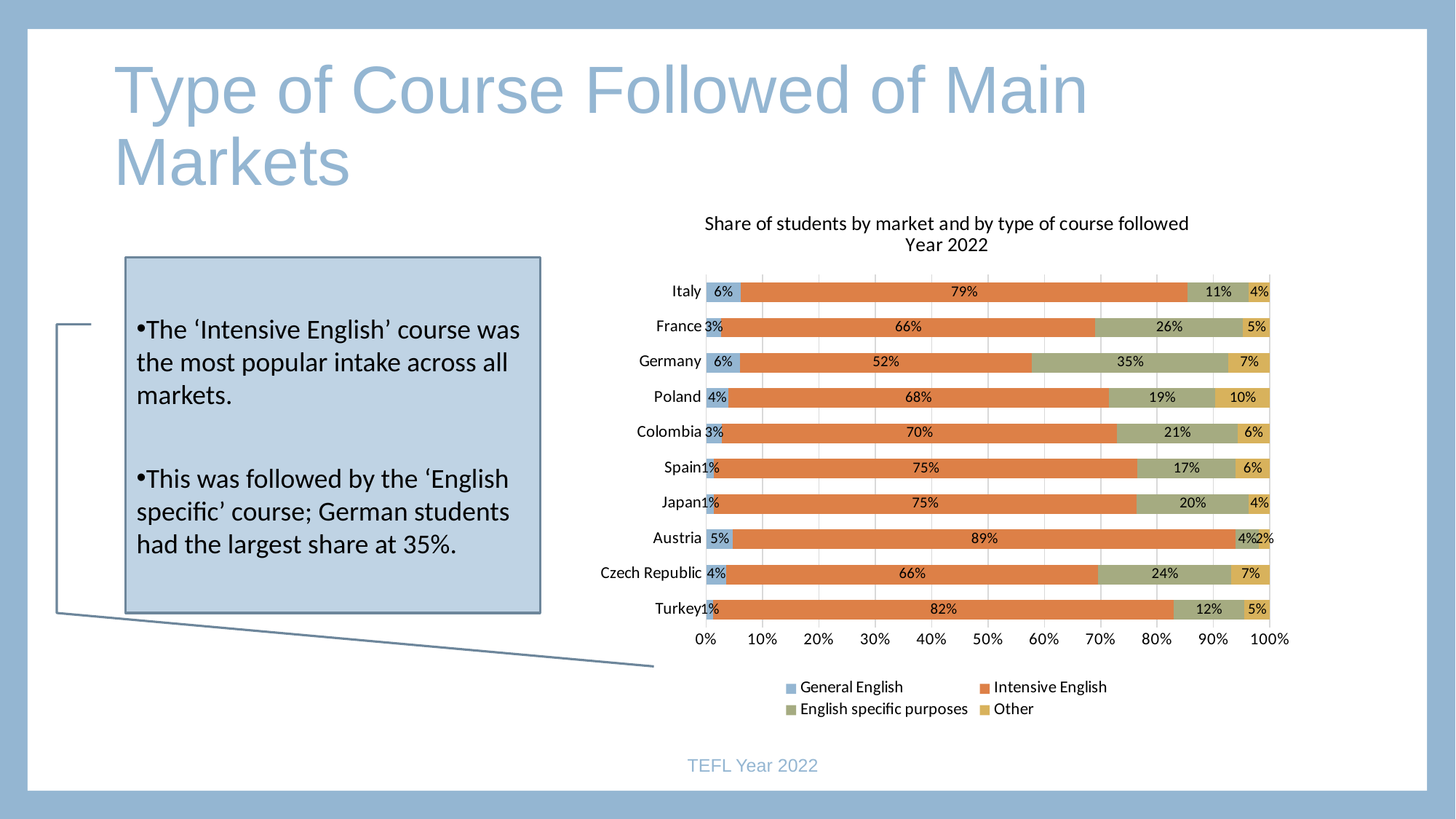

# Type of Course Followed of Main Markets

### Chart: Share of students by market and by type of course followed
Year 2022

| Category | General English | Intensive English | English specific purposes | Other |
|---|---|---|---|---|
| Italy | 0.06089778258518118 | 0.7936181719848566 | 0.1079502433747972 | 0.037533802055164954 |
| France | 0.02625555405951259 | 0.6639289080382389 | 0.2622862528611822 | 0.04752928504106638 |
| Germany | 0.05942251360022318 | 0.5183428651136839 | 0.3488631608313572 | 0.07337146045473567 |
| Poland | 0.03903693314633006 | 0.6750818139317438 | 0.18910705937353903 | 0.0967741935483871 |
| Colombia | 0.02760143527463428 | 0.701352470328457 | 0.21363510902566935 | 0.05741098537123931 |
| Spain | 0.014143362262937963 | 0.7512054001928641 | 0.17325618772099002 | 0.061395049823207974 |
| Japan | 0.013205678441729944 | 0.7500825354902608 | 0.19940574447012216 | 0.03730604159788709 |
| Austria | 0.04774193548387097 | 0.8911827956989248 | 0.042150537634408604 | 0.0189247311827957 |
| Czech Republic | 0.0354066985645933 | 0.6602870813397129 | 0.23540669856459331 | 0.06889952153110047 |
| Turkey | 0.012328767123287671 | 0.8171232876712329 | 0.12465753424657534 | 0.04589041095890411 |
The ‘Intensive English’ course was the most popular intake across all markets.

This was followed by the ‘English specific’ course; German students had the largest share at 35%.

TEFL Year 2022